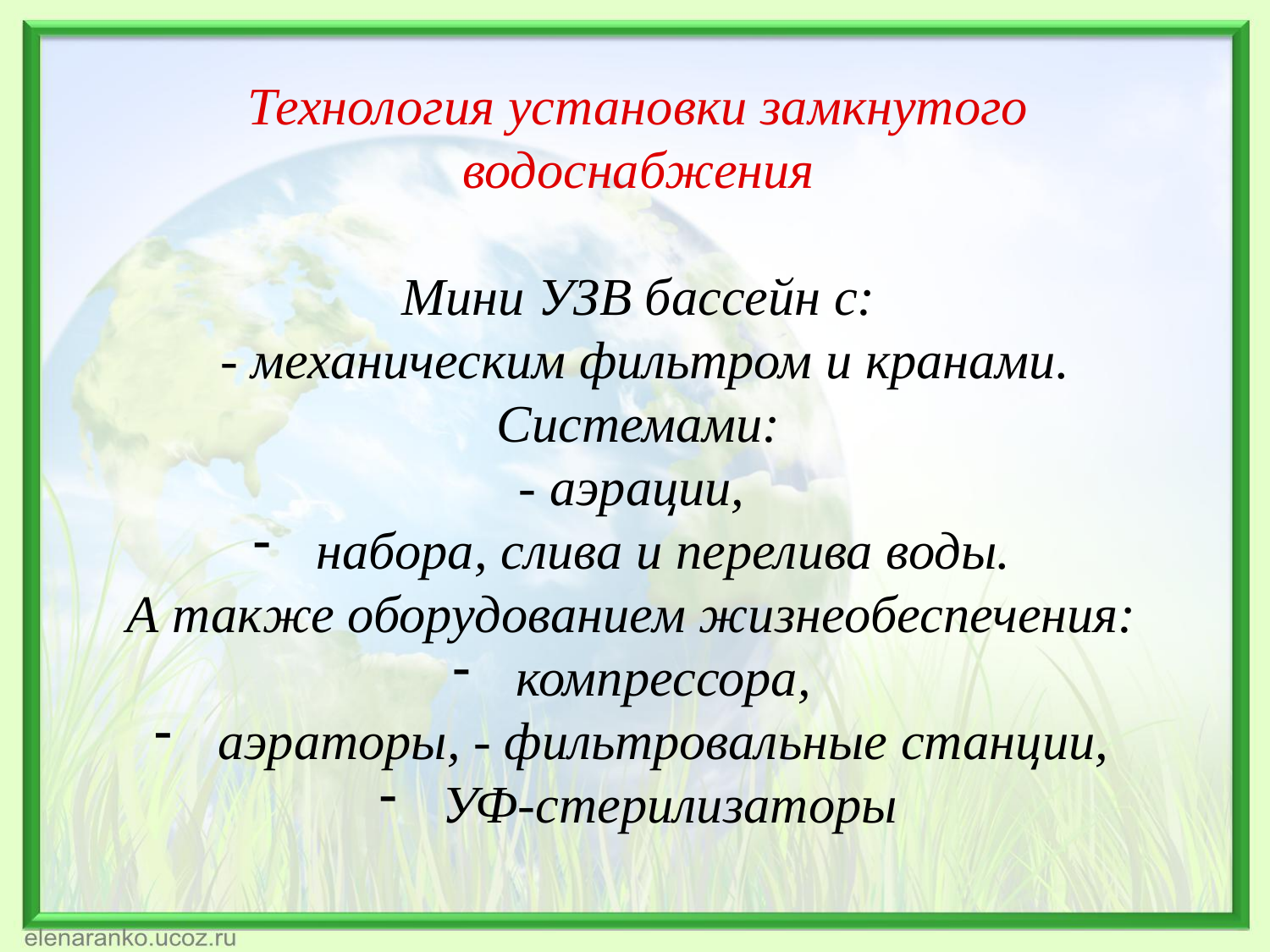

Технология установки замкнутого водоснабжения

Мини УЗВ бассейн с:
 - механическим фильтром и кранами.
Системами:
- аэрации,
набора, слива и перелива воды.
А также оборудованием жизнеобеспечения:
компрессора,
аэраторы, - фильтровальные станции,
УФ-стерилизаторы